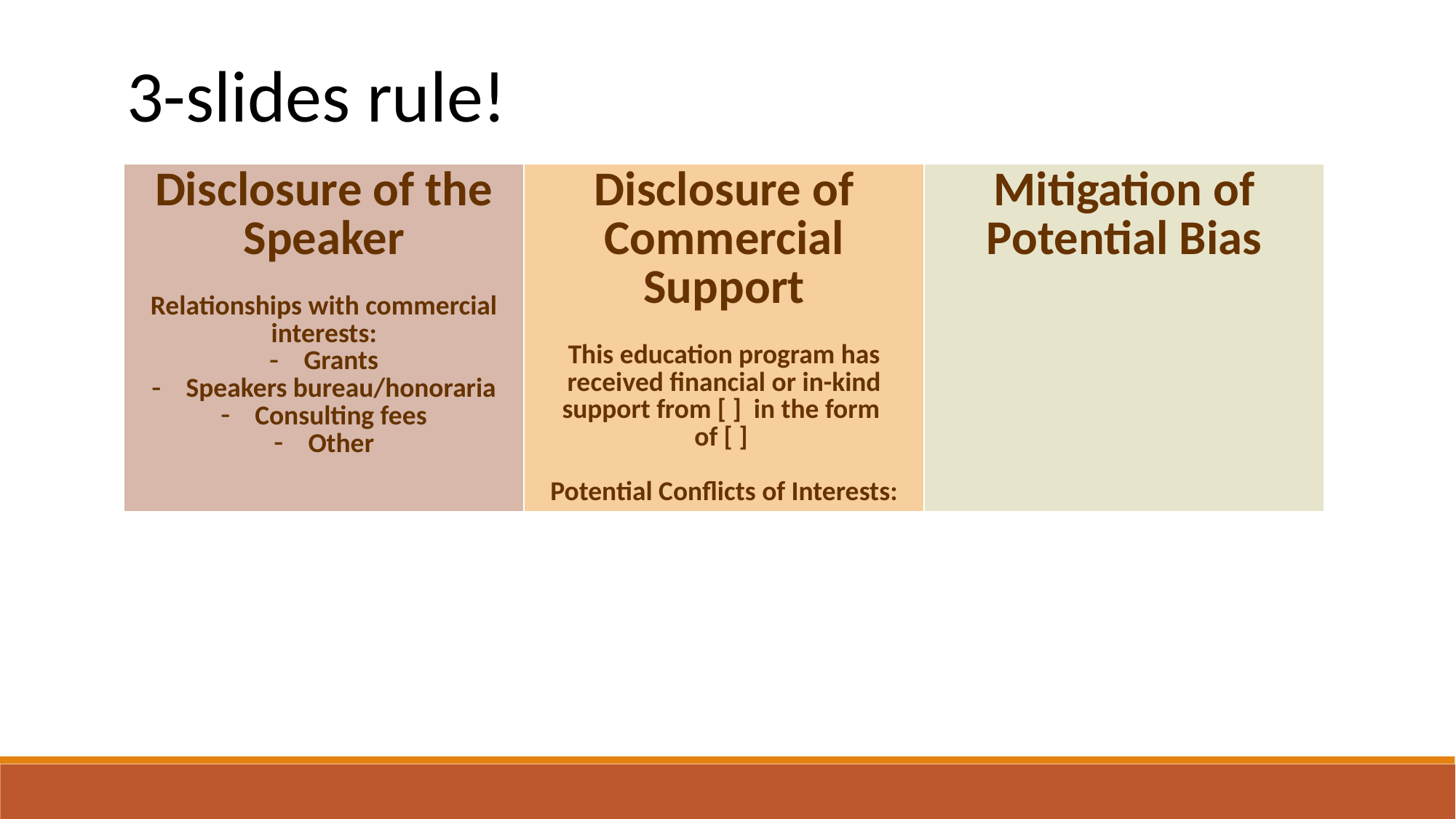

3-slides rule!
| Disclosure of the Speaker Relationships with commercial interests: Grants Speakers bureau/honoraria Consulting fees Other | Disclosure of Commercial Support This education program has received financial or in-kind support from [ ] in the form of [ ] Potential Conflicts of Interests: | Mitigation of Potential Bias |
| --- | --- | --- |